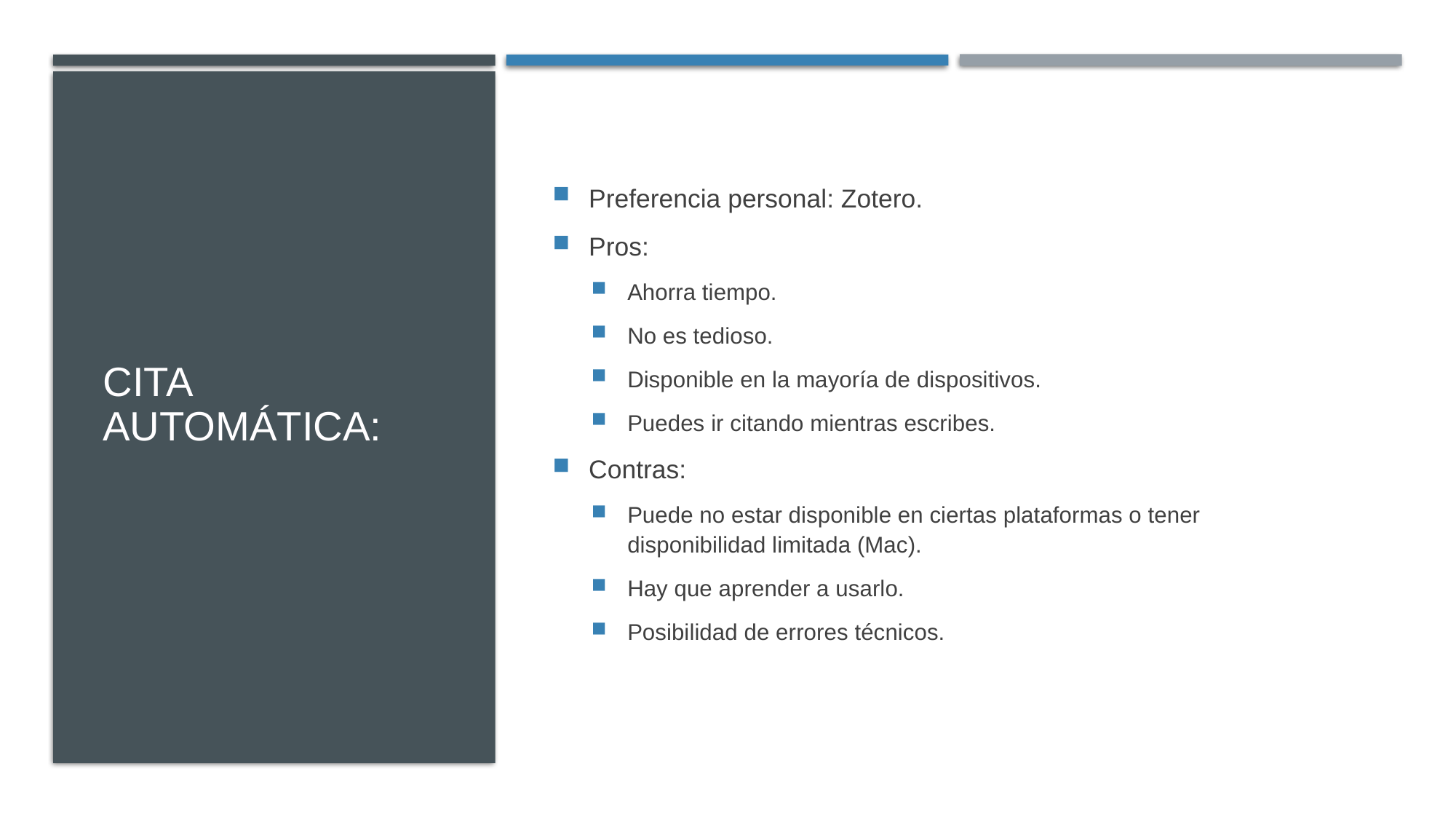

# Cita automática:
Preferencia personal: Zotero.
Pros:
Ahorra tiempo.
No es tedioso.
Disponible en la mayoría de dispositivos.
Puedes ir citando mientras escribes.
Contras:
Puede no estar disponible en ciertas plataformas o tener disponibilidad limitada (Mac).
Hay que aprender a usarlo.
Posibilidad de errores técnicos.